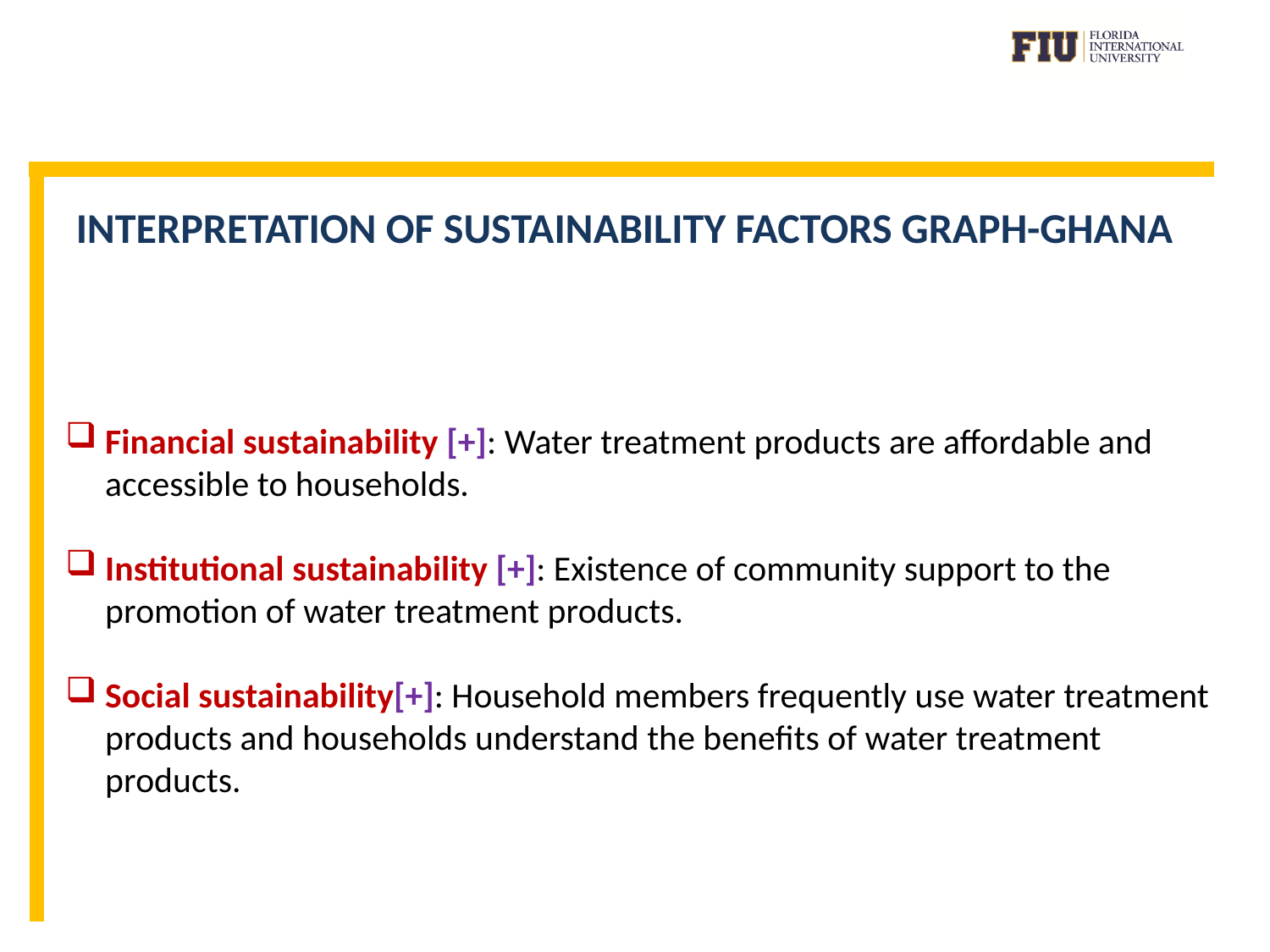

# Interpretation of sustainability factors graph-GHANA
Financial sustainability [+]: Water treatment products are affordable and accessible to households.

Institutional sustainability [+]: Existence of community support to the promotion of water treatment products.

Social sustainability[+]: Household members frequently use water treatment products and households understand the benefits of water treatment products.